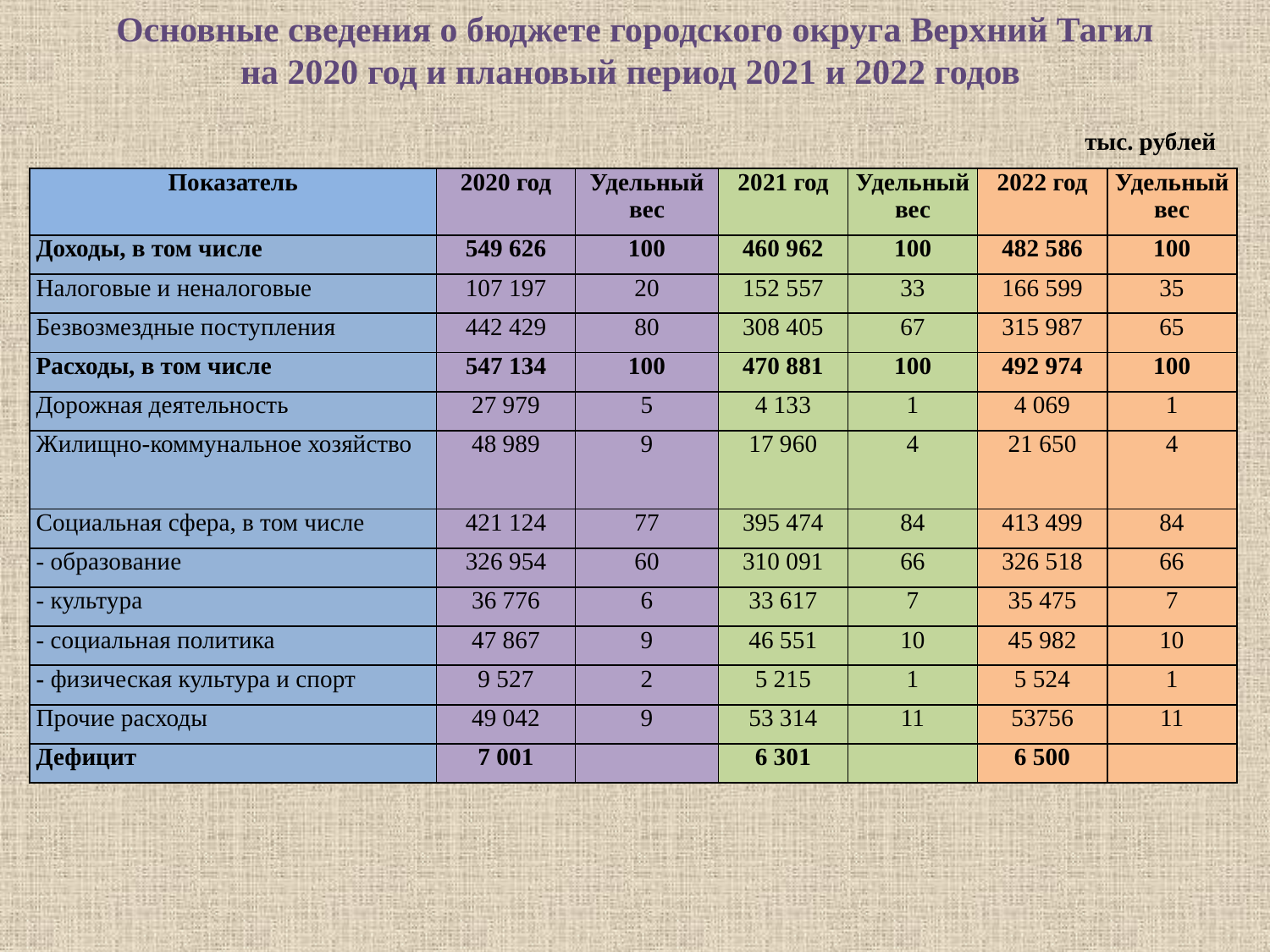

Основные сведения о бюджете городского округа Верхний Тагил
на 2020 год и плановый период 2021 и 2022 годов
тыс. рублей
| Показатель | 2020 год | Удельный вес | 2021 год | Удельный вес | 2022 год | Удельный вес |
| --- | --- | --- | --- | --- | --- | --- |
| Доходы, в том числе | 549 626 | 100 | 460 962 | 100 | 482 586 | 100 |
| Налоговые и неналоговые | 107 197 | 20 | 152 557 | 33 | 166 599 | 35 |
| Безвозмездные поступления | 442 429 | 80 | 308 405 | 67 | 315 987 | 65 |
| Расходы, в том числе | 547 134 | 100 | 470 881 | 100 | 492 974 | 100 |
| Дорожная деятельность | 27 979 | 5 | 4 133 | 1 | 4 069 | 1 |
| Жилищно-коммунальное хозяйство | 48 989 | 9 | 17 960 | 4 | 21 650 | 4 |
| Социальная сфера, в том числе | 421 124 | 77 | 395 474 | 84 | 413 499 | 84 |
| - образование | 326 954 | 60 | 310 091 | 66 | 326 518 | 66 |
| - культура | 36 776 | 6 | 33 617 | 7 | 35 475 | 7 |
| - социальная политика | 47 867 | 9 | 46 551 | 10 | 45 982 | 10 |
| - физическая культура и спорт | 9 527 | 2 | 5 215 | 1 | 5 524 | 1 |
| Прочие расходы | 49 042 | 9 | 53 314 | 11 | 53756 | 11 |
| Дефицит | 7 001 |  | 6 301 |  | 6 500 |  |